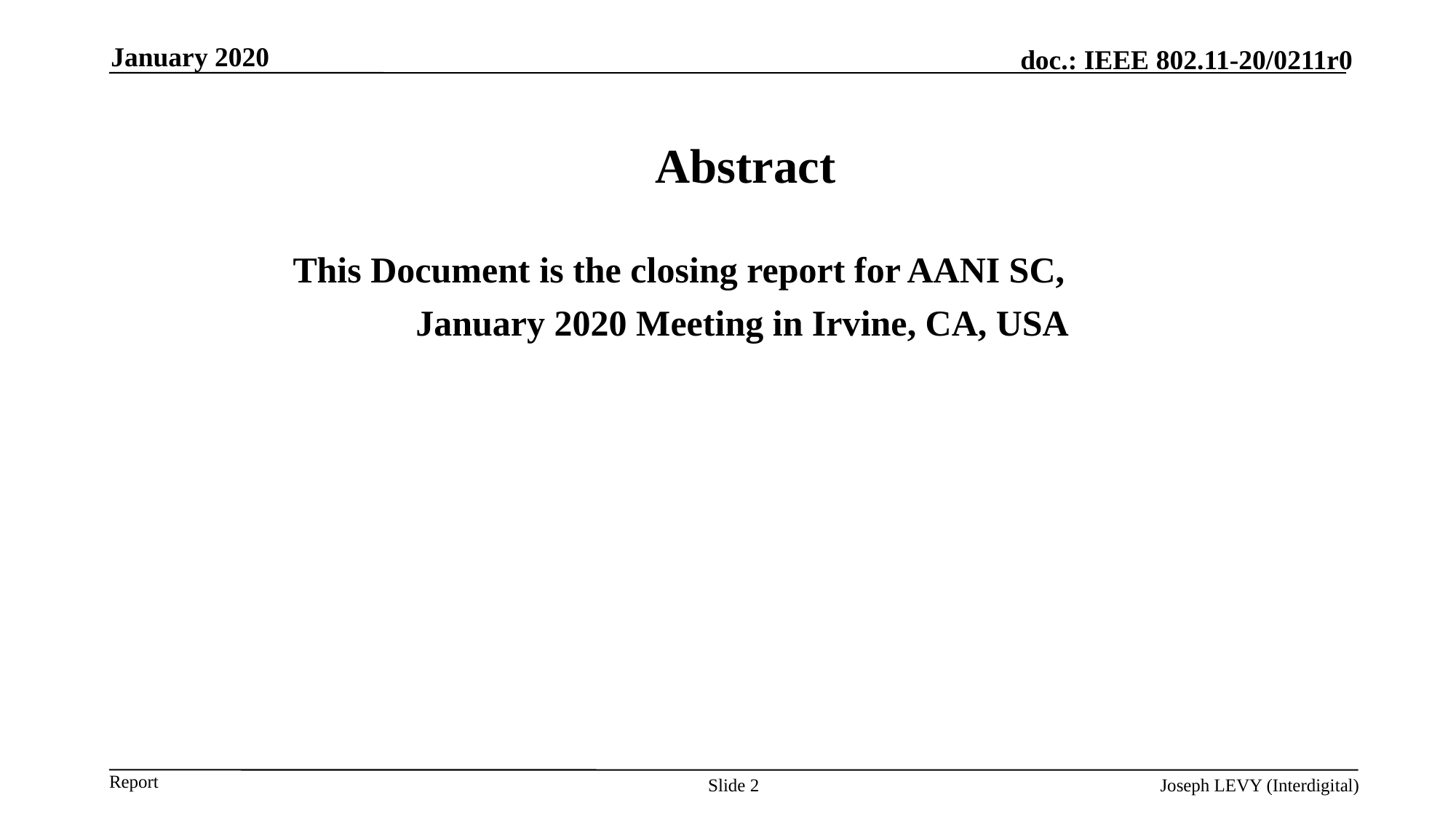

January 2020
Abstract
Abstract
This Document is the closing report for AANI SC,
November 2016 Meeting in San Antonio, TX
This Document is the closing report for AANI SC,
January 2020 Meeting in Irvine, CA, USA
Slide 2
Joseph LEVY (Interdigital)